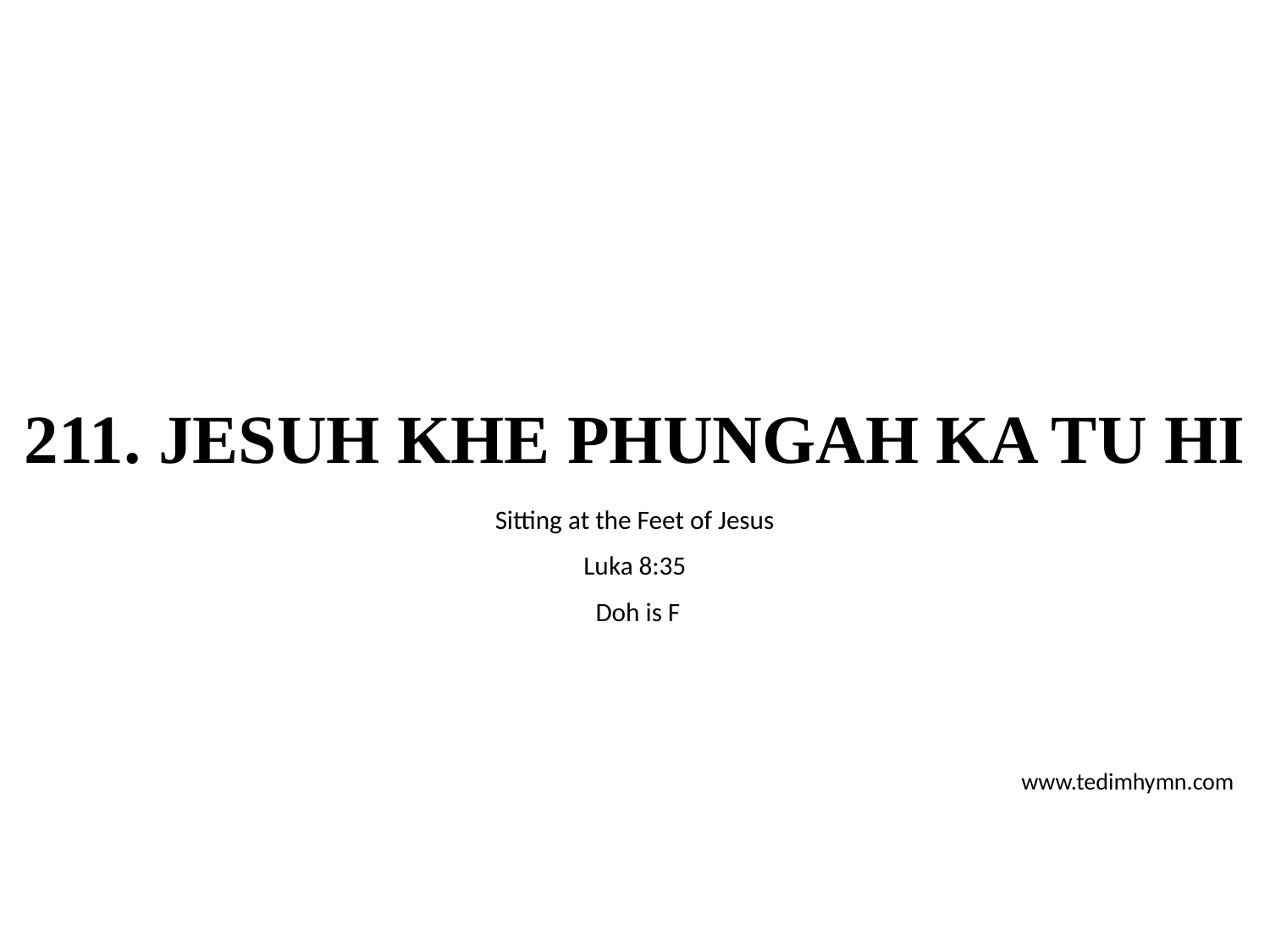

# 211. JESUH KHE PHUNGAH KA TU HI
Sitting at the Feet of Jesus
Luka 8:35
 Doh is F
www.tedimhymn.com